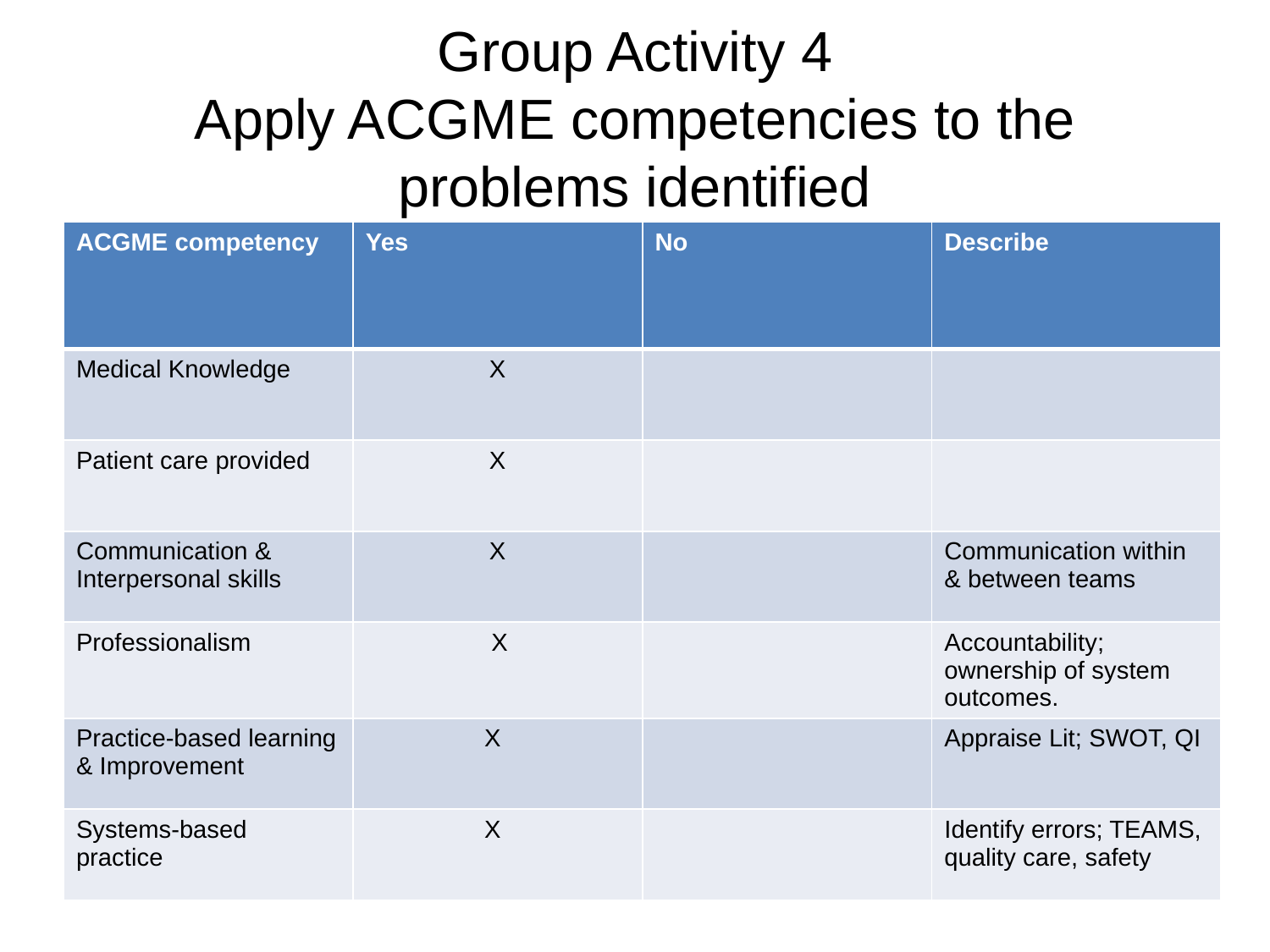

# Group Activity 4 Apply ACGME competencies to the problems identified
| ACGME competency | Yes | No | Describe |
| --- | --- | --- | --- |
| Medical Knowledge | X |  |  |
| Patient care provided | X |  |  |
| Communication & Interpersonal skills | X |  | Communication within & between teams |
| Professionalism | X |  | Accountability; ownership of system outcomes. |
| Practice-based learning & Improvement | X |  | Appraise Lit; SWOT, QI |
| Systems-based practice | X |  | Identify errors; TEAMS, quality care, safety |